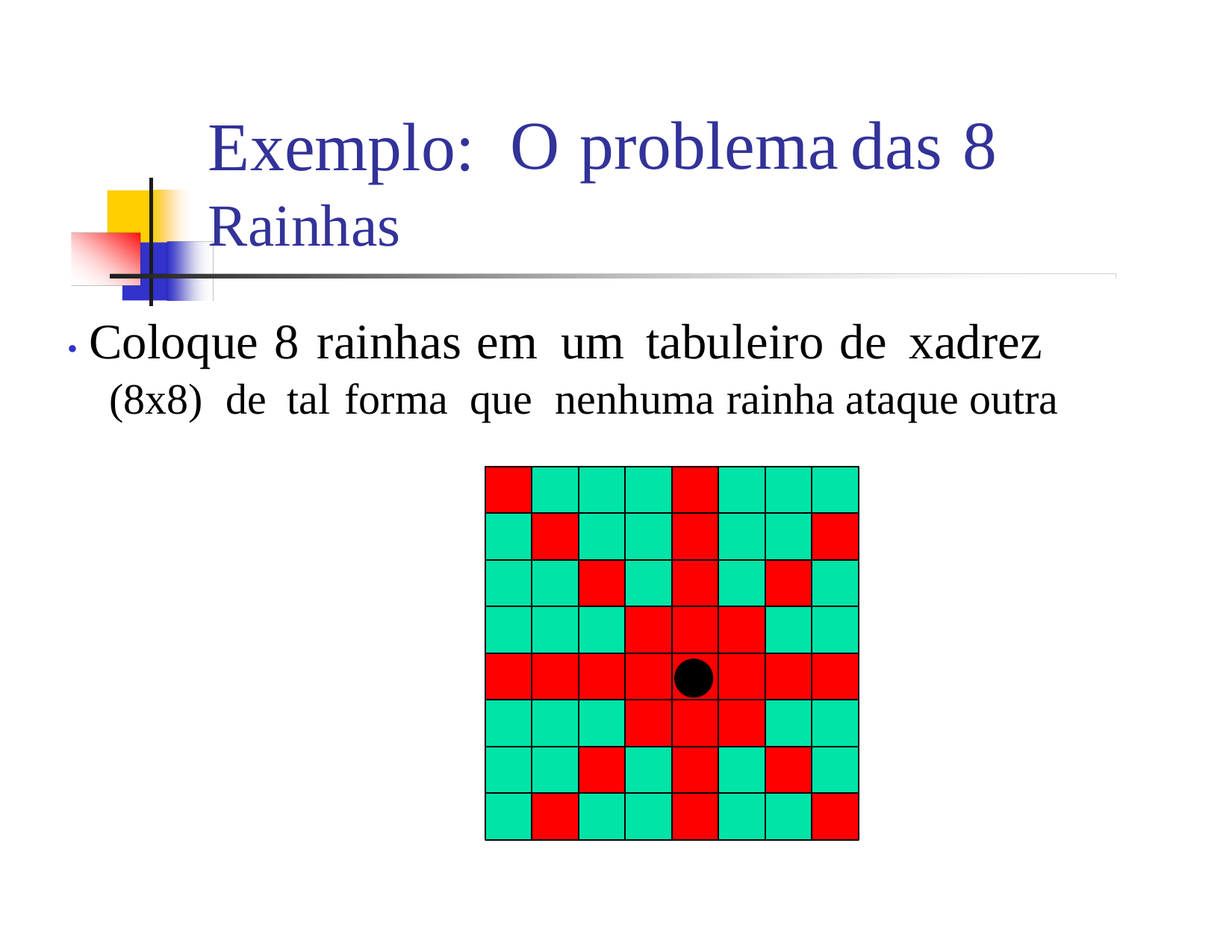

Exemplo:
Rainhas
O
problema
das
8

• Coloque 8 rainhas em um tabuleiro de xadrez
(8x8) de tal forma  que nenhuma rainha ataque outra